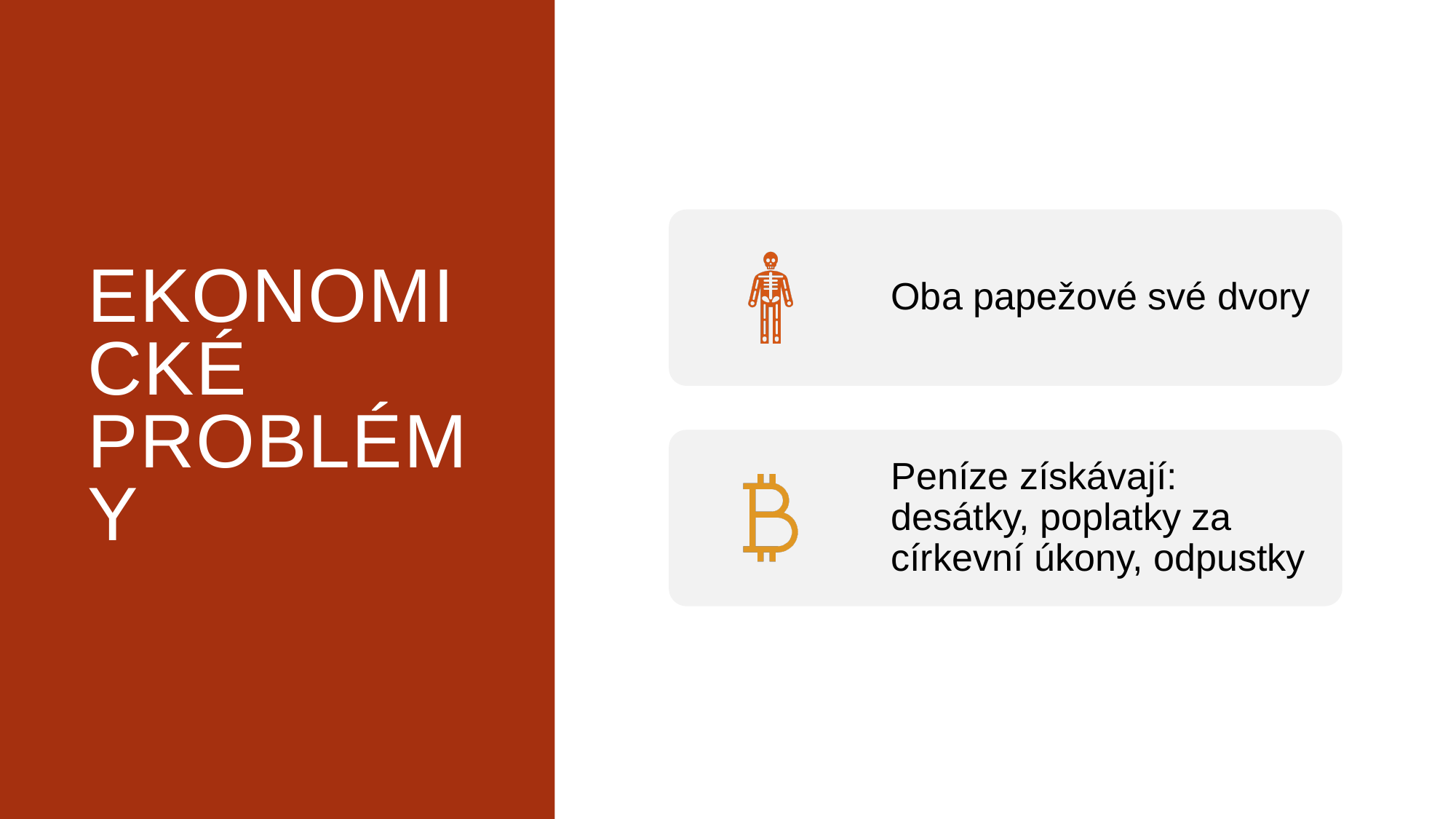

# Ekonomické problémy
Oba papežové své dvory
Peníze získávají: desátky, poplatky za církevní úkony, odpustky